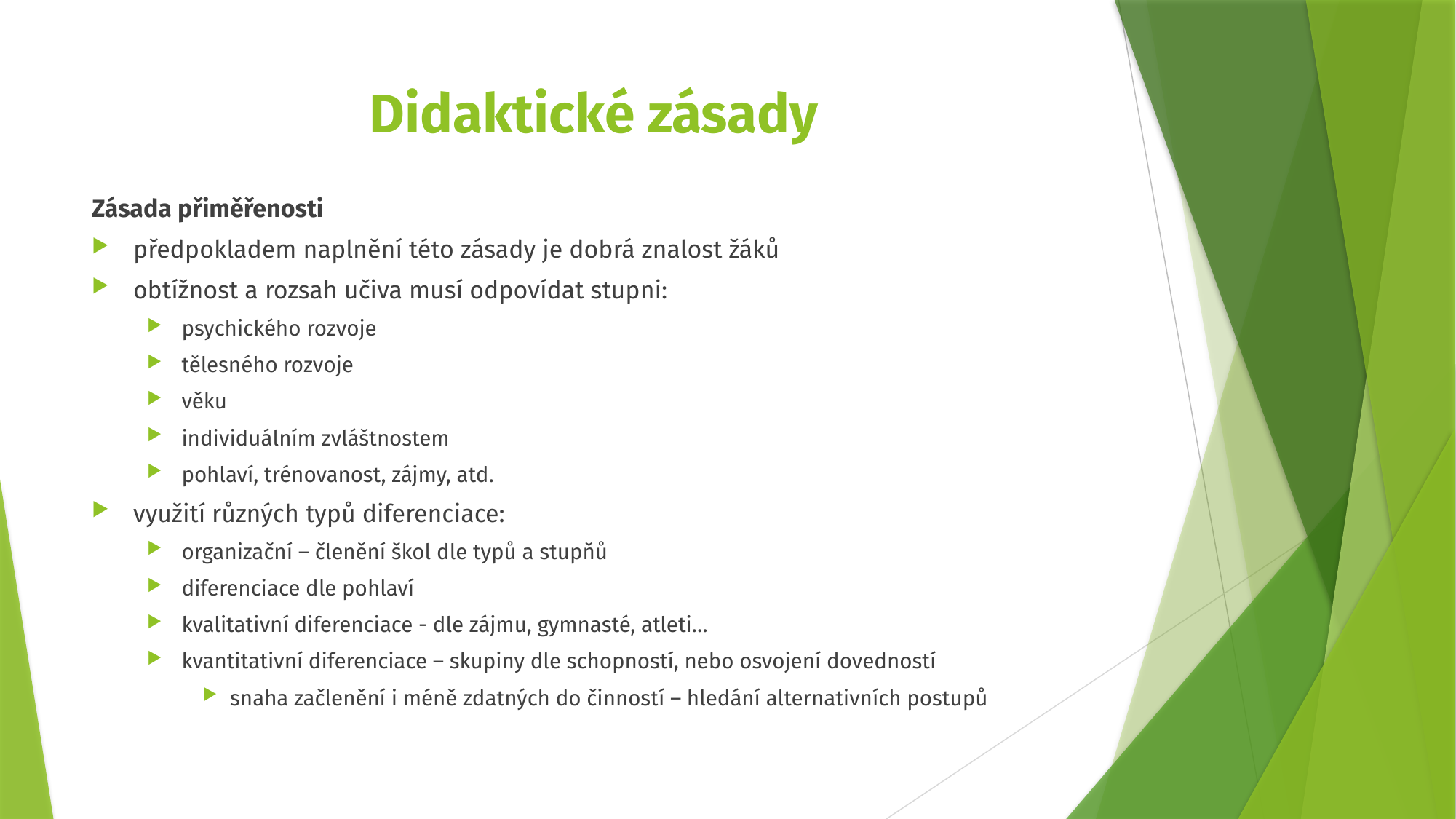

# Didaktické zásady
Zásada přiměřenosti
předpokladem naplnění této zásady je dobrá znalost žáků
obtížnost a rozsah učiva musí odpovídat stupni:
psychického rozvoje
tělesného rozvoje
věku
individuálním zvláštnostem
pohlaví, trénovanost, zájmy, atd.
využití různých typů diferenciace:
organizační – členění škol dle typů a stupňů
diferenciace dle pohlaví
kvalitativní diferenciace - dle zájmu, gymnasté, atleti…
kvantitativní diferenciace – skupiny dle schopností, nebo osvojení dovedností
snaha začlenění i méně zdatných do činností – hledání alternativních postupů